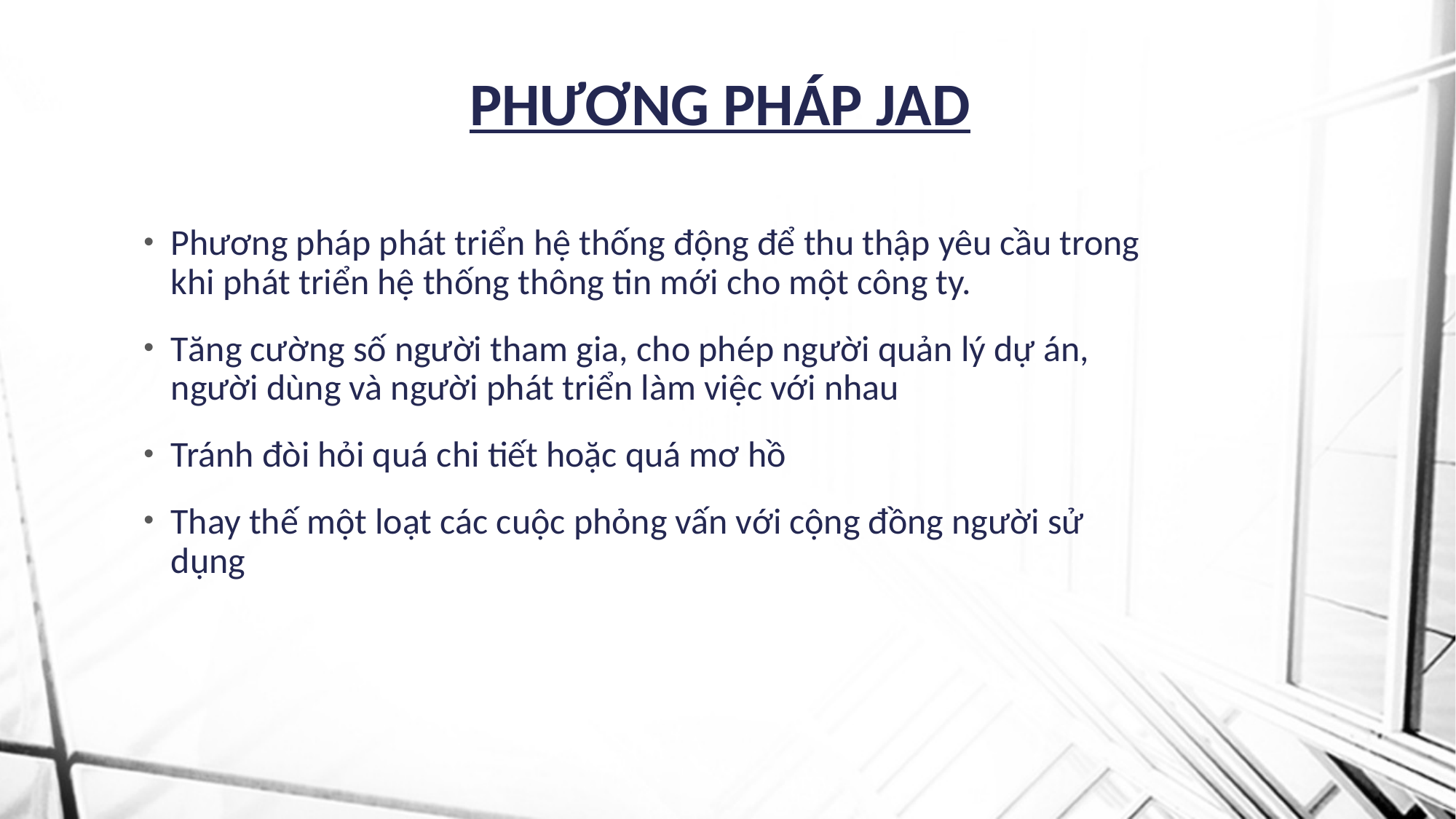

# PHƯƠNG PHÁP JAD
Phương pháp phát triển hệ thống động để thu thập yêu cầu trong khi phát triển hệ thống thông tin mới cho một công ty.
Tăng cường số người tham gia, cho phép người quản lý dự án, người dùng và người phát triển làm việc với nhau
Tránh đòi hỏi quá chi tiết hoặc quá mơ hồ
Thay thế một loạt các cuộc phỏng vấn với cộng đồng người sử dụng